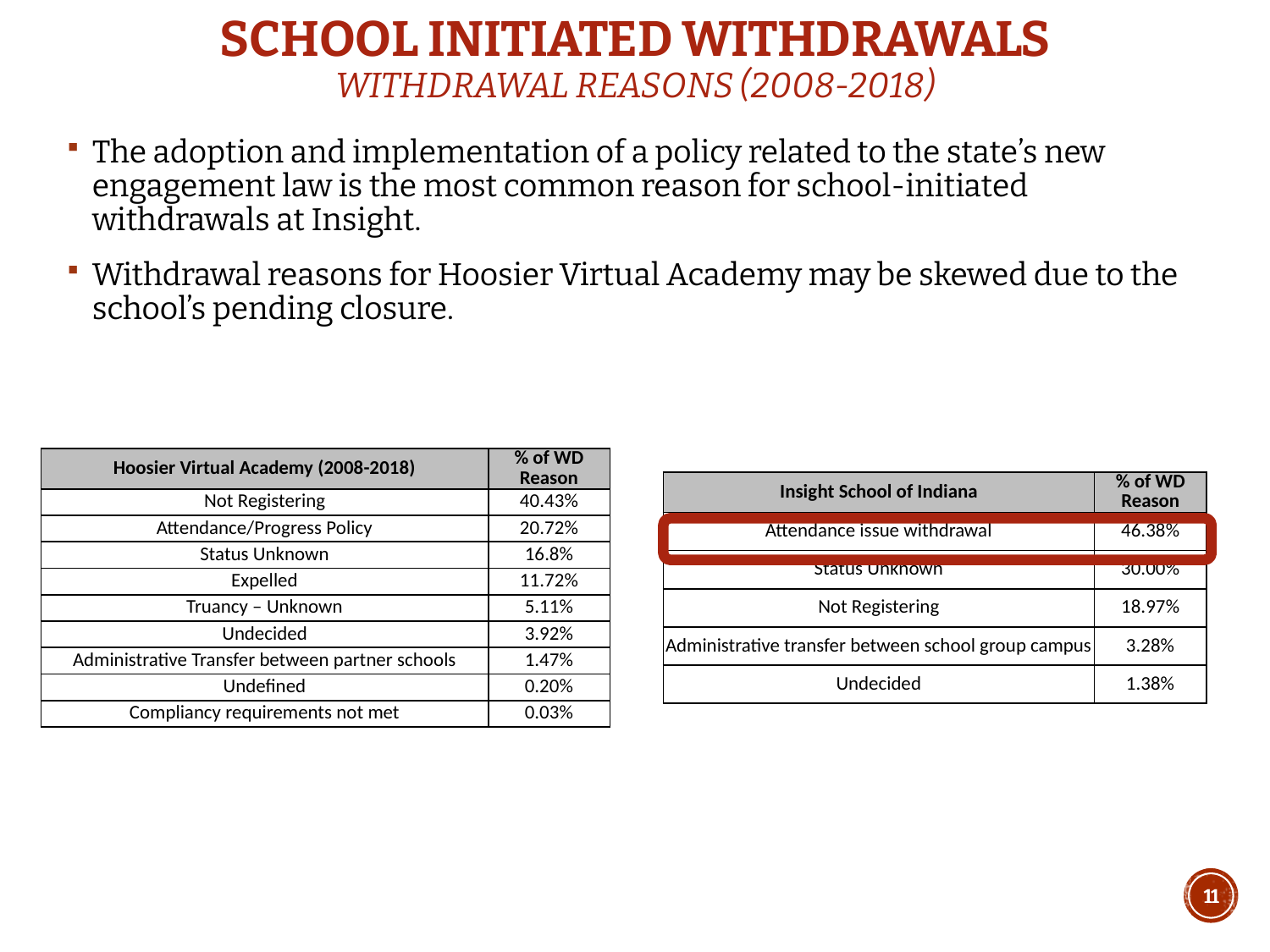

# School Initiated Withdrawals Withdrawal Reasons (2008-2018)
The adoption and implementation of a policy related to the state’s new engagement law is the most common reason for school-initiated withdrawals at Insight.
Withdrawal reasons for Hoosier Virtual Academy may be skewed due to the school’s pending closure.
| Hoosier Virtual Academy (2008-2018) | % of WD Reason |
| --- | --- |
| Not Registering | 40.43% |
| Attendance/Progress Policy | 20.72% |
| Status Unknown | 16.8% |
| Expelled | 11.72% |
| Truancy – Unknown | 5.11% |
| Undecided | 3.92% |
| Administrative Transfer between partner schools | 1.47% |
| Undefined | 0.20% |
| Compliancy requirements not met | 0.03% |
| Insight School of Indiana | % of WD Reason |
| --- | --- |
| Attendance issue withdrawal | 46.38% |
| Status Unknown | 30.00% |
| Not Registering | 18.97% |
| Administrative transfer between school group campus | 3.28% |
| Undecided | 1.38% |

11
11